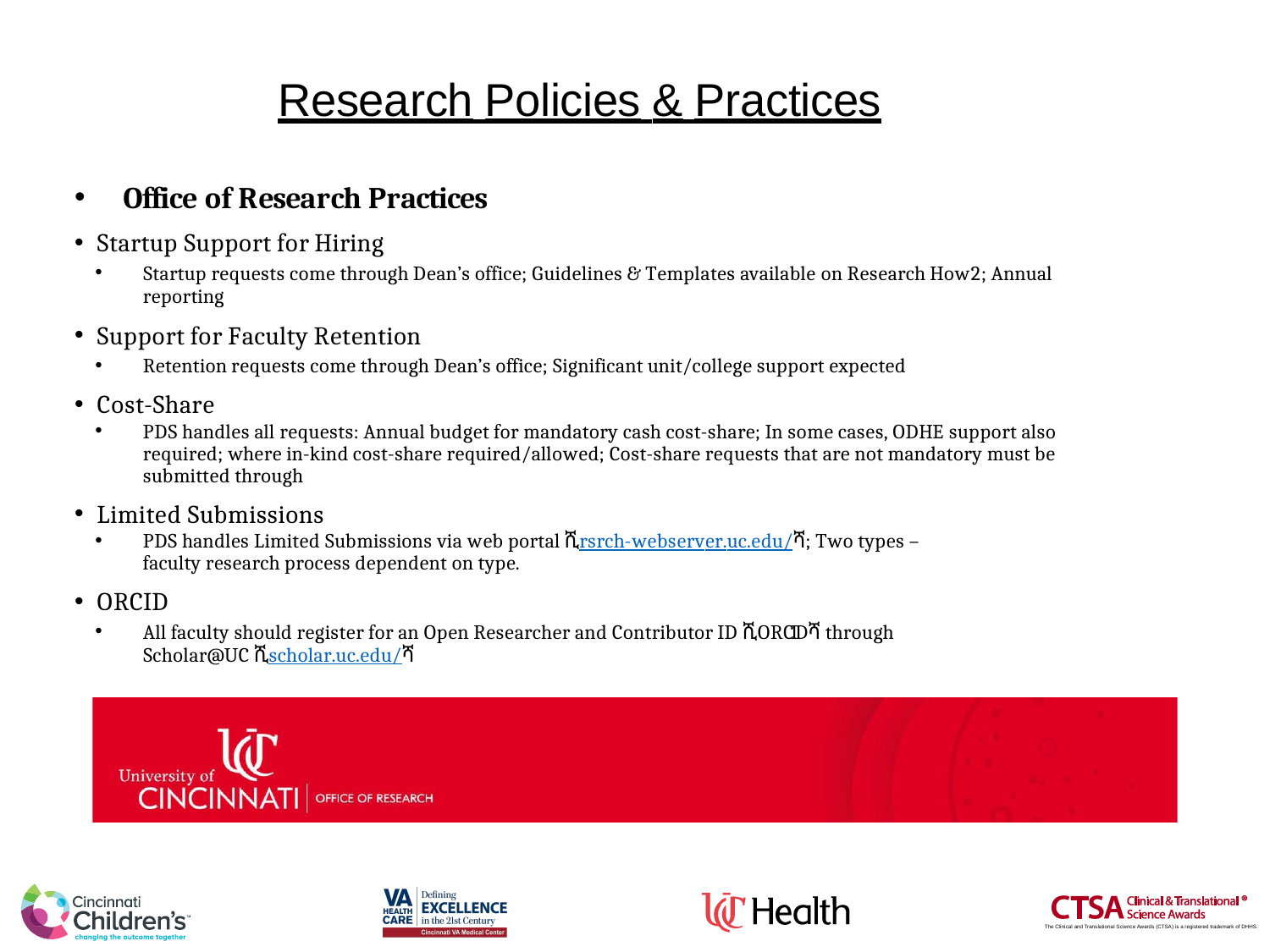

# Research Policies & Practices
Office of Research Practices
Startup Support for Hiring
Startup requests come through Dean’s office; Guidelines & Templates available on Research How2; Annual reporting
Support for Faculty Retention
Retention requests come through Dean’s office; Significant unit/college support expected
Cost-Share
PDS handles all requests: Annual budget for mandatory cash cost-share; In some cases, ODHE support also required; where in-kind cost-share required/allowed; Cost-share requests that are not mandatory must be submitted through
Limited Submissions
PDS handles Limited Submissions via web portal ሺrsrch-webserver.uc.edu/ሻ; Two types – faculty research process dependent on type.
ORCID
All faculty should register for an Open Researcher and Contributor ID ሺORCIDሻ through Scholar@UC ሺscholar.uc.edu/ሻ